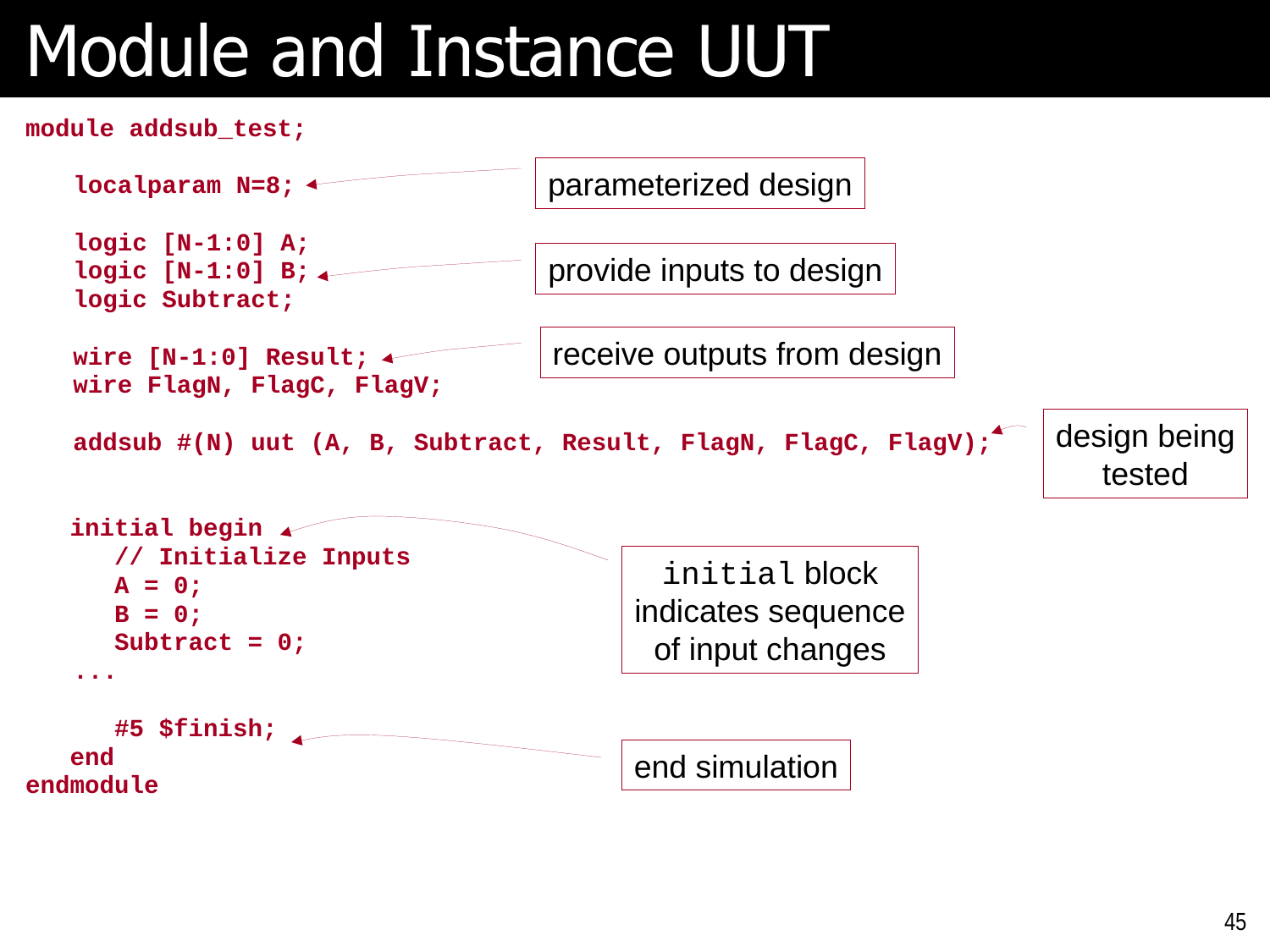

# Module and Instance UUT
module addsub_test;

	localparam N=8;

	logic [N-1:0] A;
	logic [N-1:0] B;
	logic Subtract;

	wire [N-1:0] Result;
	wire FlagN, FlagC, FlagV;

	addsub #(N) uut (A, B, Subtract, Result, FlagN, FlagC, FlagV);

   initial begin
      // Initialize Inputs
      A = 0;
      B = 0;
      Subtract = 0;
	...

      #5 $finish;
   end
endmodule
parameterized design

provide inputs to design

receive outputs from design

design being
tested

initial block
indicates sequence
of input changes

end simulation
45